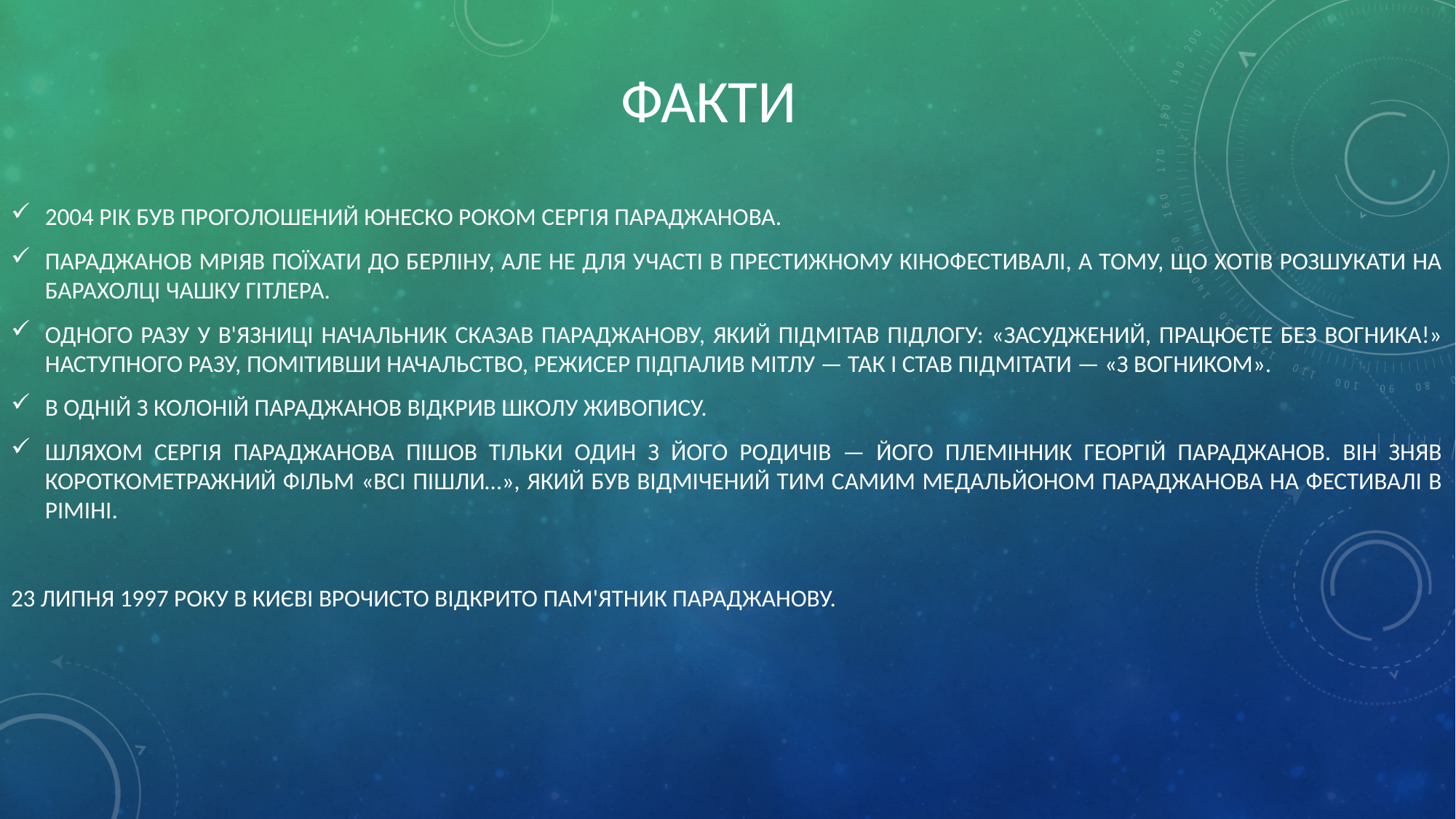

# факти
2004 рік був проголошений ЮНЕСКО роком Сергія Параджанова.
Параджанов мріяв поїхати до Берліну, але не для участі в престижному кінофестивалі, а тому, що хотів розшукати на барахолці чашку Гітлера.
Одного разу у в'язниці начальник сказав Параджанову, який підмітав підлогу: «Засуджений, працюєте без вогника!» Наступного разу, помітивши начальство, режисер підпалив мітлу — так і став підмітати — «з вогником».
В одній з колоній Параджанов відкрив школу живопису.
Шляхом Сергія Параджанова пішов тільки один з його родичів — його племінник Георгій Параджанов. Він зняв короткометражний фільм «Всі пішли…», який був відмічений тим самим медальйоном Параджанова на фестивалі в Ріміні.

23 липня 1997 року в Києві врочисто відкрито пам'ятник Параджанову.